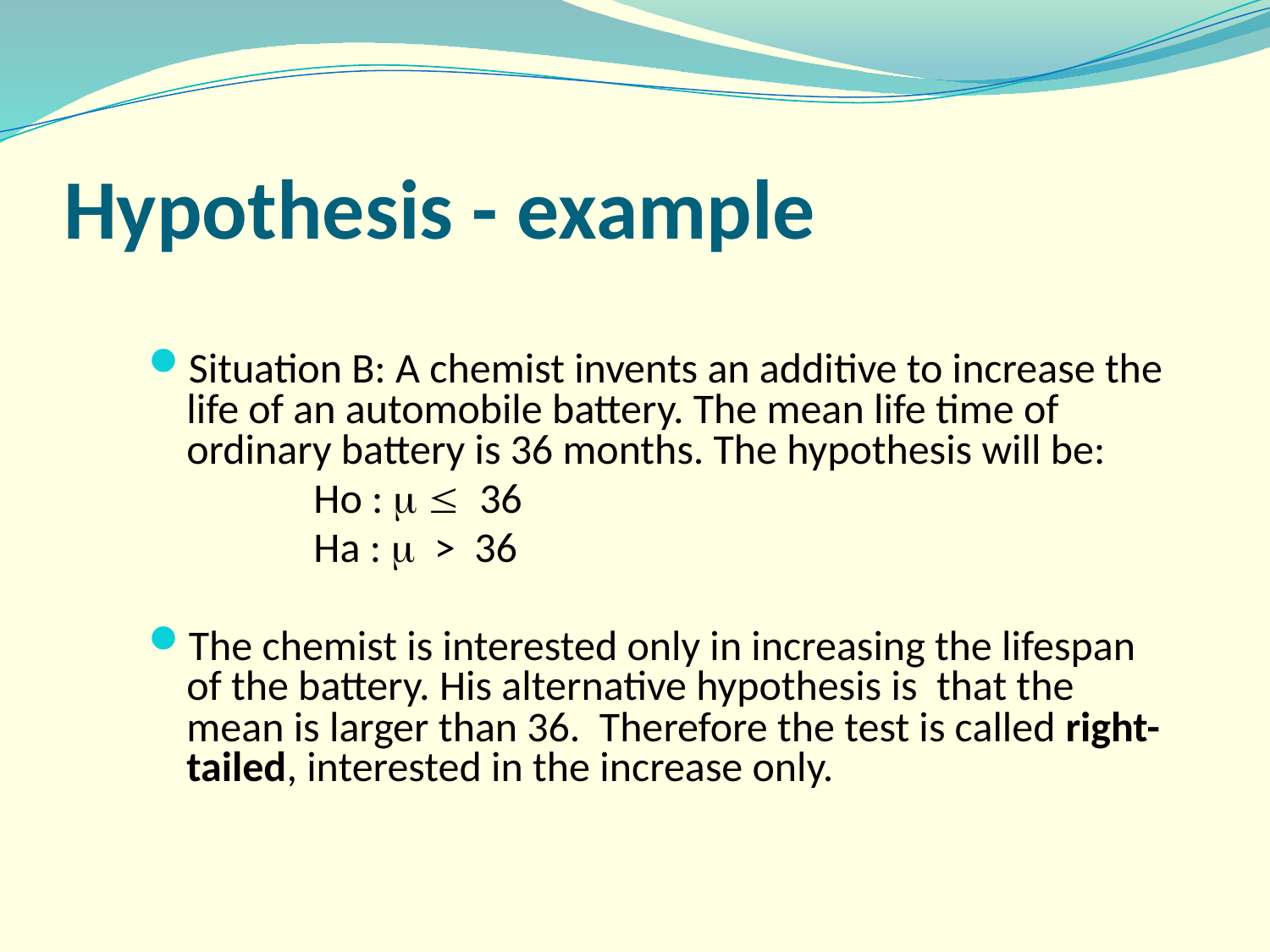

# Hypothesis - example

Situation B: A chemist invents an additive to increase the life of an automobile battery. The mean life time of ordinary battery is 36 months. The hypothesis will be:
		Ho : μ ≤  36
		Ha : μ  >  36

The chemist is interested only in increasing the lifespan of the battery. His alternative hypothesis is  that the mean is larger than 36.  Therefore the test is called right-tailed, interested in the increase only.